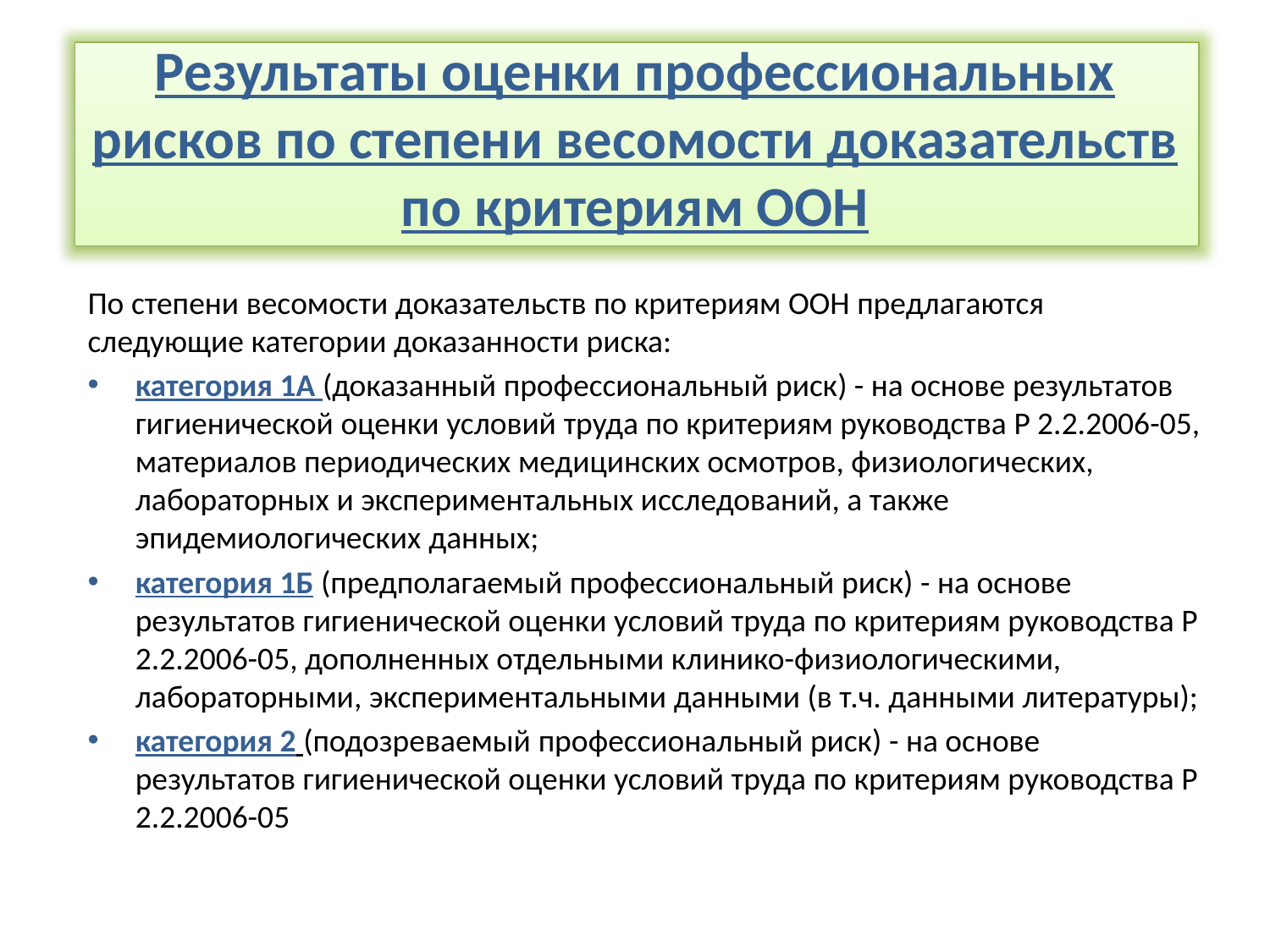

# Результаты оценки профессиональных рисков по степени весомости доказательств по критериям ООН

По степени весомости доказательств по критериям ООН предлагаются следующие категории доказанности риска:
категория 1А (доказанный профессиональный риск) - на основе результатов гигиенической оценки условий труда по критериям руководства Р 2.2.2006-05, материалов периодических медицинских осмотров, физиологических, лабораторных и экспериментальных исследований, а также эпидемиологических данных;
категория 1Б (предполагаемый профессиональный риск) - на основе результатов гигиенической оценки условий труда по критериям руководства Р 2.2.2006-05, дополненных отдельными клинико-физиологическими, лабораторными, экспериментальными данными (в т.ч. данными литературы);
категория 2 (подозреваемый профессиональный риск) - на основе результатов гигиенической оценки условий труда по критериям руководства Р 2.2.2006-05